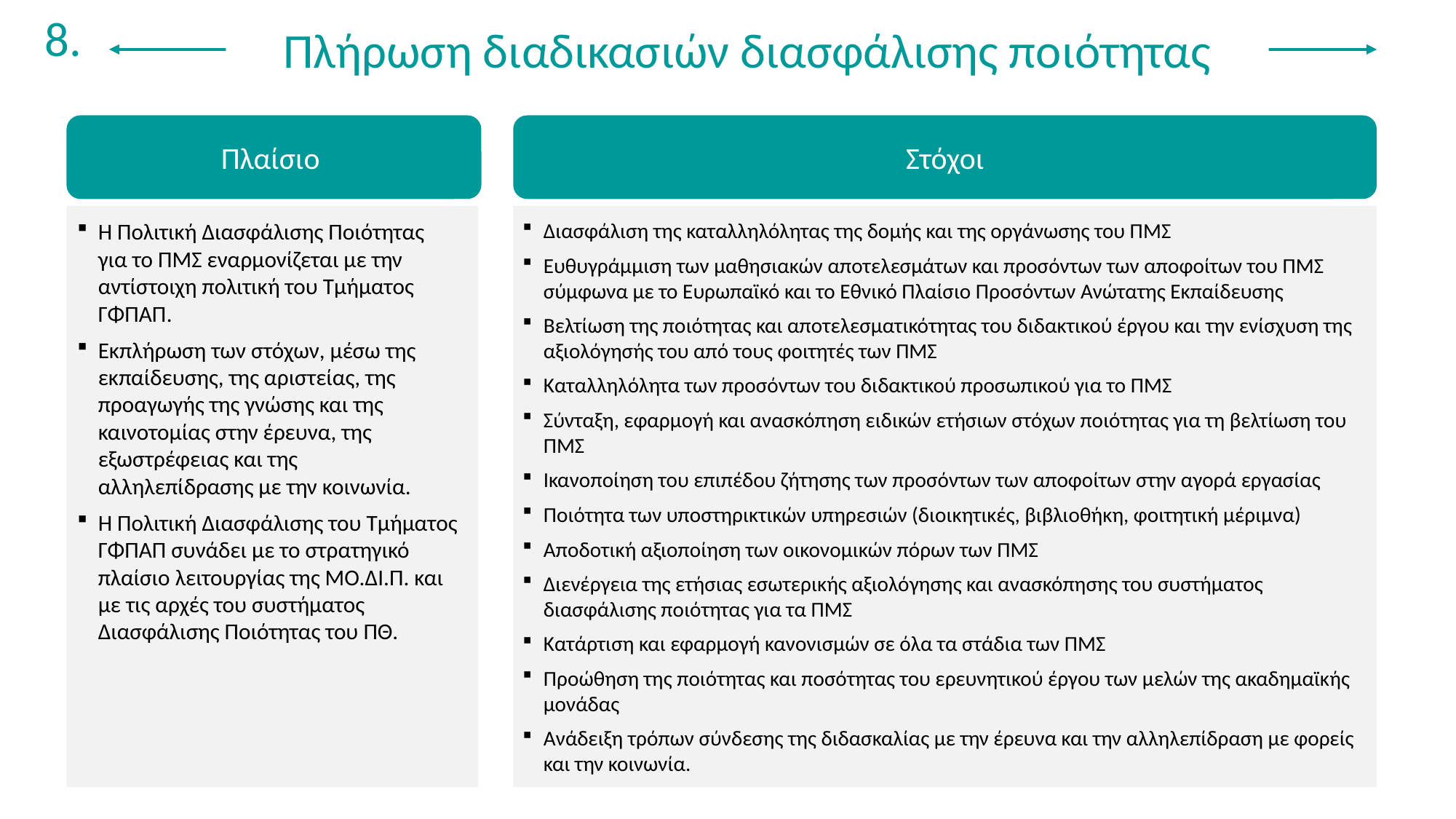

8.
Πλήρωση διαδικασιών διασφάλισης ποιότητας
Πλαίσιο
Στόχοι

Η Πολιτική Διασφάλισης Ποιότητας για το ΠΜΣ εναρμονίζεται με την αντίστοιχη πολιτική του Τμήματος ΓΦΠΑΠ.
Εκπλήρωση των στόχων, μέσω της εκπαίδευσης, της αριστείας, της προαγωγής της γνώσης και της καινοτομίας στην έρευνα, της εξωστρέφειας και της αλληλεπίδρασης με την κοινωνία.
Η Πολιτική Διασφάλισης του Τμήματος ΓΦΠΑΠ συνάδει με το στρατηγικό πλαίσιο λειτουργίας της ΜΟ.ΔΙ.Π. και με τις αρχές του συστήματος Διασφάλισης Ποιότητας του ΠΘ.
Διασφάλιση της καταλληλόλητας της δομής και της οργάνωσης του ΠΜΣ
Ευθυγράμμιση των μαθησιακών αποτελεσμάτων και προσόντων των αποφοίτων του ΠΜΣ σύμφωνα με το Ευρωπαϊκό και το Εθνικό Πλαίσιο Προσόντων Ανώτατης Εκπαίδευσης
Βελτίωση της ποιότητας και αποτελεσματικότητας του διδακτικού έργου και την ενίσχυση της αξιολόγησής του από τους φοιτητές των ΠΜΣ
Καταλληλόλητα των προσόντων του διδακτικού προσωπικού για το ΠΜΣ
Σύνταξη, εφαρμογή και ανασκόπηση ειδικών ετήσιων στόχων ποιότητας για τη βελτίωση του ΠΜΣ
Ικανοποίηση του επιπέδου ζήτησης των προσόντων των αποφοίτων στην αγορά εργασίας
Ποιότητα των υποστηρικτικών υπηρεσιών (διοικητικές, βιβλιοθήκη, φοιτητική μέριμνα)
Αποδοτική αξιοποίηση των οικονομικών πόρων των ΠΜΣ
Διενέργεια της ετήσιας εσωτερικής αξιολόγησης και ανασκόπησης του συστήματος διασφάλισης ποιότητας για τα ΠΜΣ
Κατάρτιση και εφαρμογή κανονισμών σε όλα τα στάδια των ΠΜΣ
Προώθηση της ποιότητας και ποσότητας του ερευνητικού έργου των μελών της ακαδημαϊκής μονάδας
Ανάδειξη τρόπων σύνδεσης της διδασκαλίας με την έρευνα και την αλληλεπίδραση με φορείς και την κοινωνία.